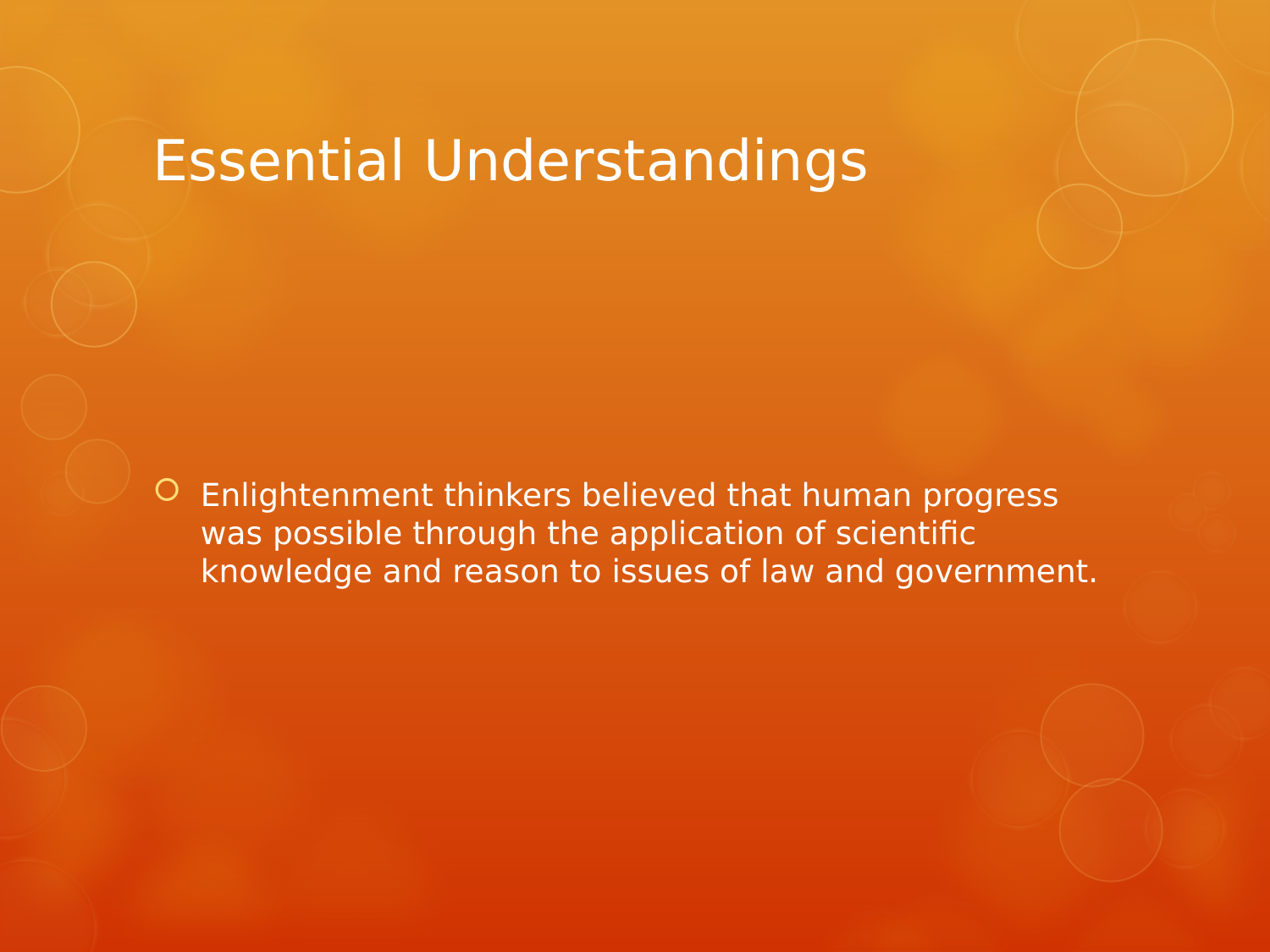

# Essential Understandings
Enlightenment thinkers believed that human progress was possible through the application of scientific knowledge and reason to issues of law and government.